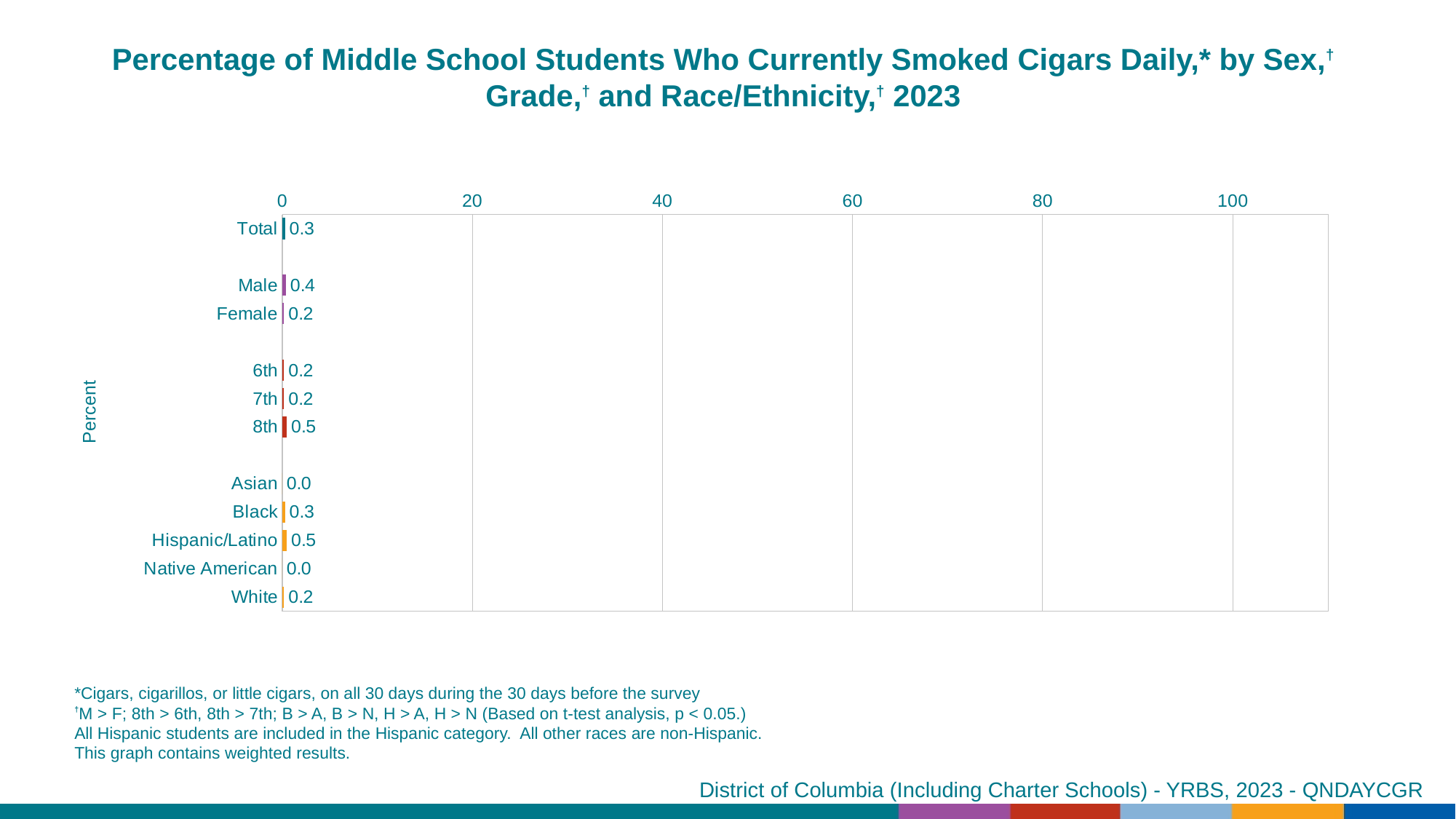

Percentage of Middle School Students Who Currently Smoked Cigars Daily,* by Sex,† Grade,† and Race/Ethnicity,† 2023

### Chart

| Category | Series 1 |
|---|---|
| Total | 0.3 |
|  | None |
| Male | 0.4 |
| Female | 0.2 |
|  | None |
| 6th | 0.2 |
| 7th | 0.2 |
| 8th | 0.5 |
|  | None |
| Asian | 0.0 |
| Black | 0.3 |
| Hispanic/Latino | 0.5 |
| Native American | 0.0 |
| White | 0.2 |
*Cigars, cigarillos, or little cigars, on all 30 days during the 30 days before the survey
†M > F; 8th > 6th, 8th > 7th; B > A, B > N, H > A, H > N (Based on t-test analysis, p < 0.05.)
All Hispanic students are included in the Hispanic category.  All other races are non-Hispanic.
This graph contains weighted results.
District of Columbia (Including Charter Schools) - YRBS, 2023 - QNDAYCGR